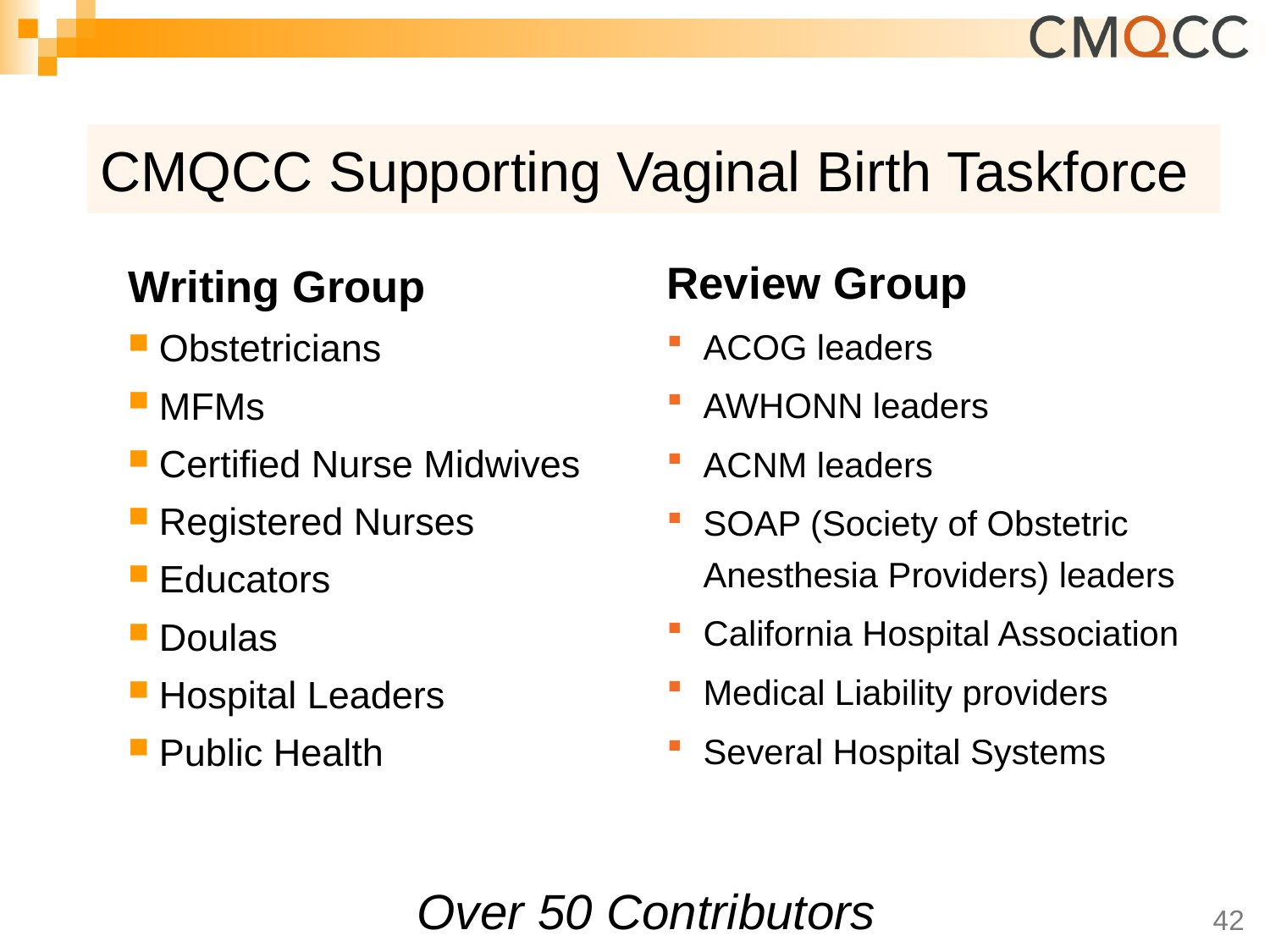

# CMQCC Supporting Vaginal Birth Taskforce
Review Group
ACOG leaders
AWHONN leaders
ACNM leaders
SOAP (Society of Obstetric Anesthesia Providers) leaders
California Hospital Association
Medical Liability providers
Several Hospital Systems
Writing Group
Obstetricians
MFMs
Certified Nurse Midwives
Registered Nurses
Educators
Doulas
Hospital Leaders
Public Health
Over 50 Contributors
42